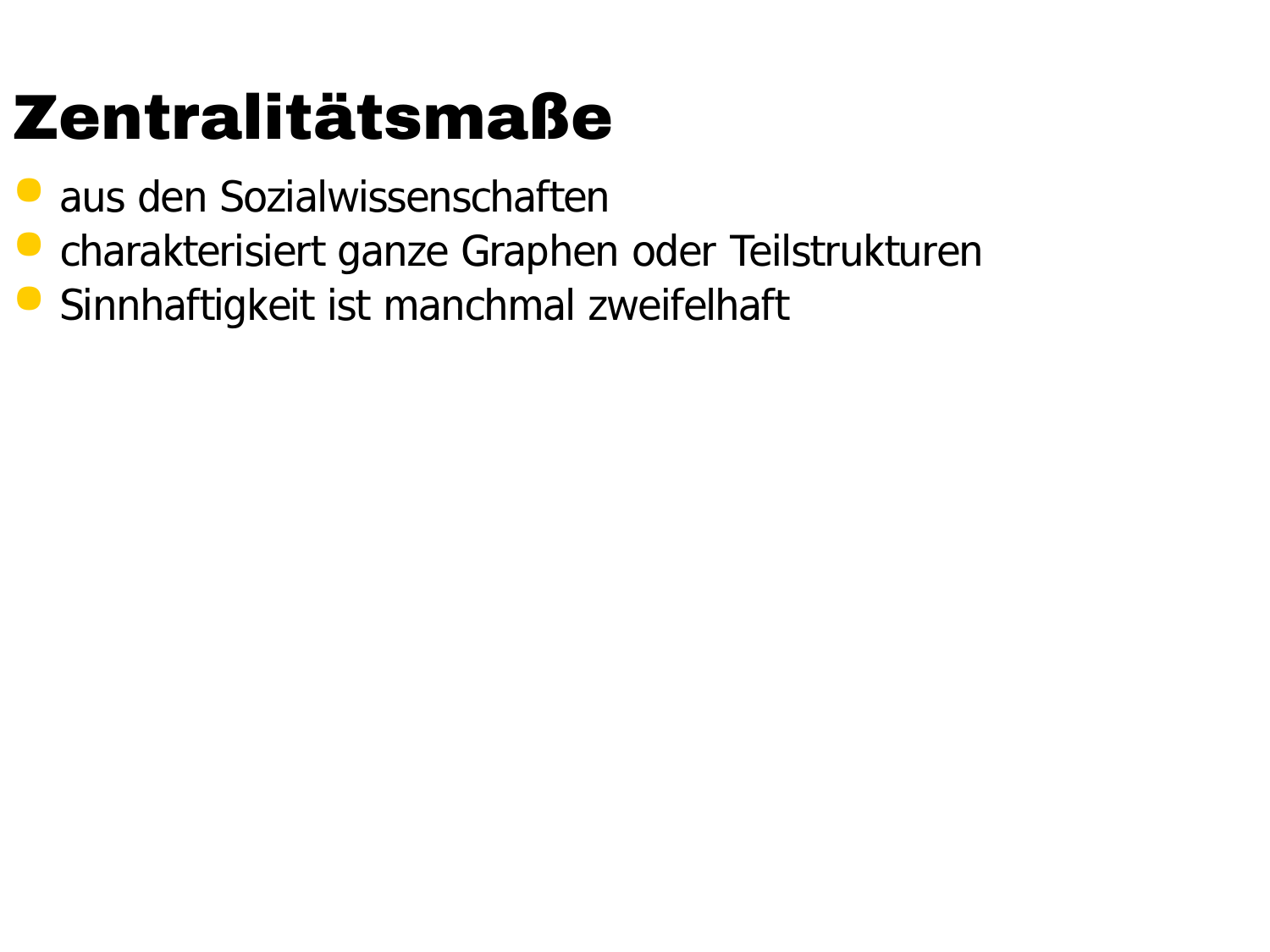

# Zentralitätsmaße
aus den Sozialwissenschaften
charakterisiert ganze Graphen oder Teilstrukturen
Sinnhaftigkeit ist manchmal zweifelhaft